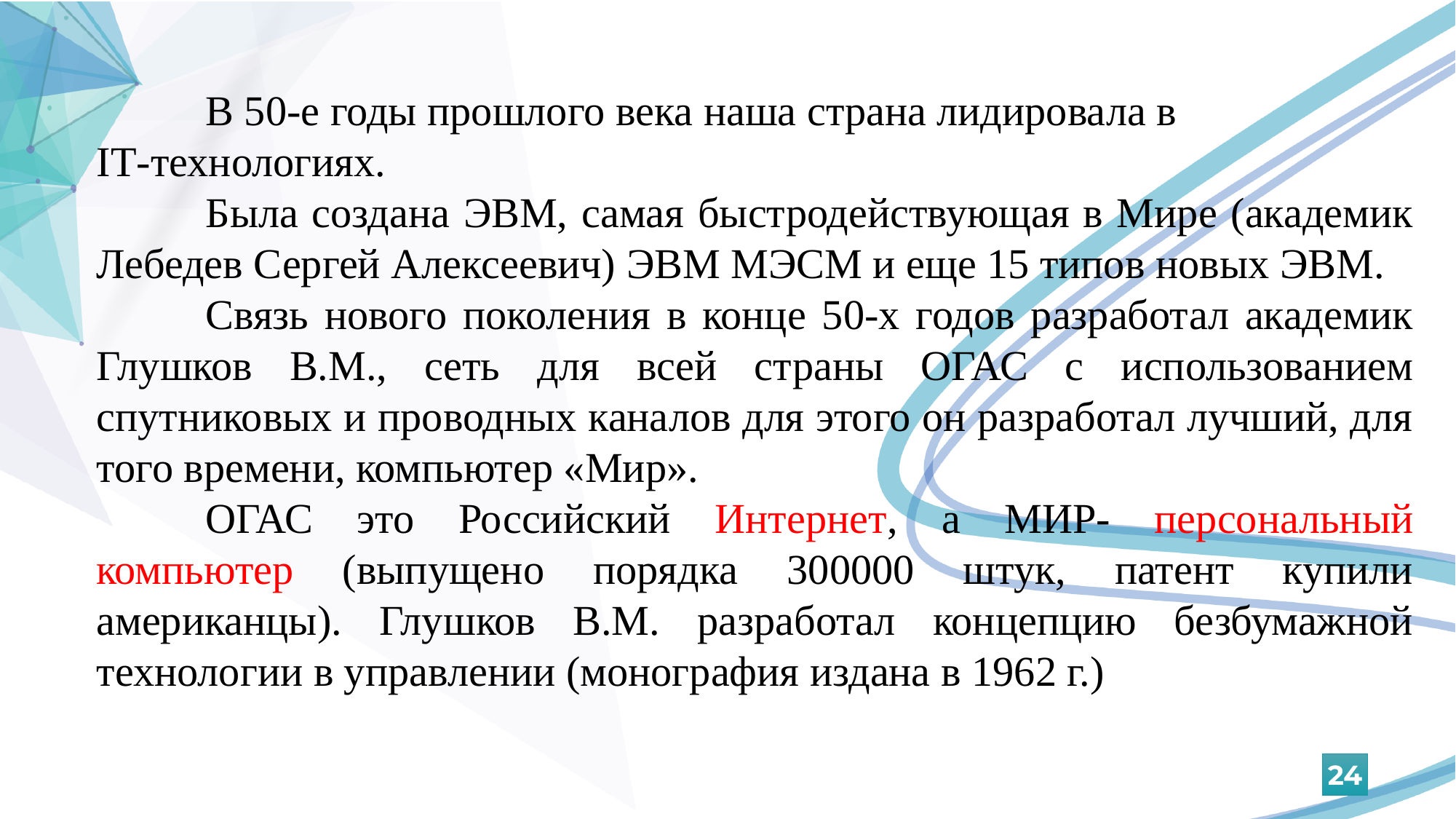

В 50-е годы прошлого века наша страна лидировала в
IT-технологиях.
	Была создана ЭВМ, самая быстродействующая в Мире (академик Лебедев Сергей Алексеевич) ЭВМ МЭСМ и еще 15 типов новых ЭВМ.
	Связь нового поколения в конце 50-х годов разработал академик Глушков В.М., сеть для всей страны ОГАС с использованием спутниковых и проводных каналов для этого он разработал лучший, для того времени, компьютер «Мир».
	ОГАС это Российский Интернет, а МИР- персональный компьютер (выпущено порядка 300000 штук, патент купили американцы). Глушков В.М. разработал концепцию безбумажной технологии в управлении (монография издана в 1962 г.)
24